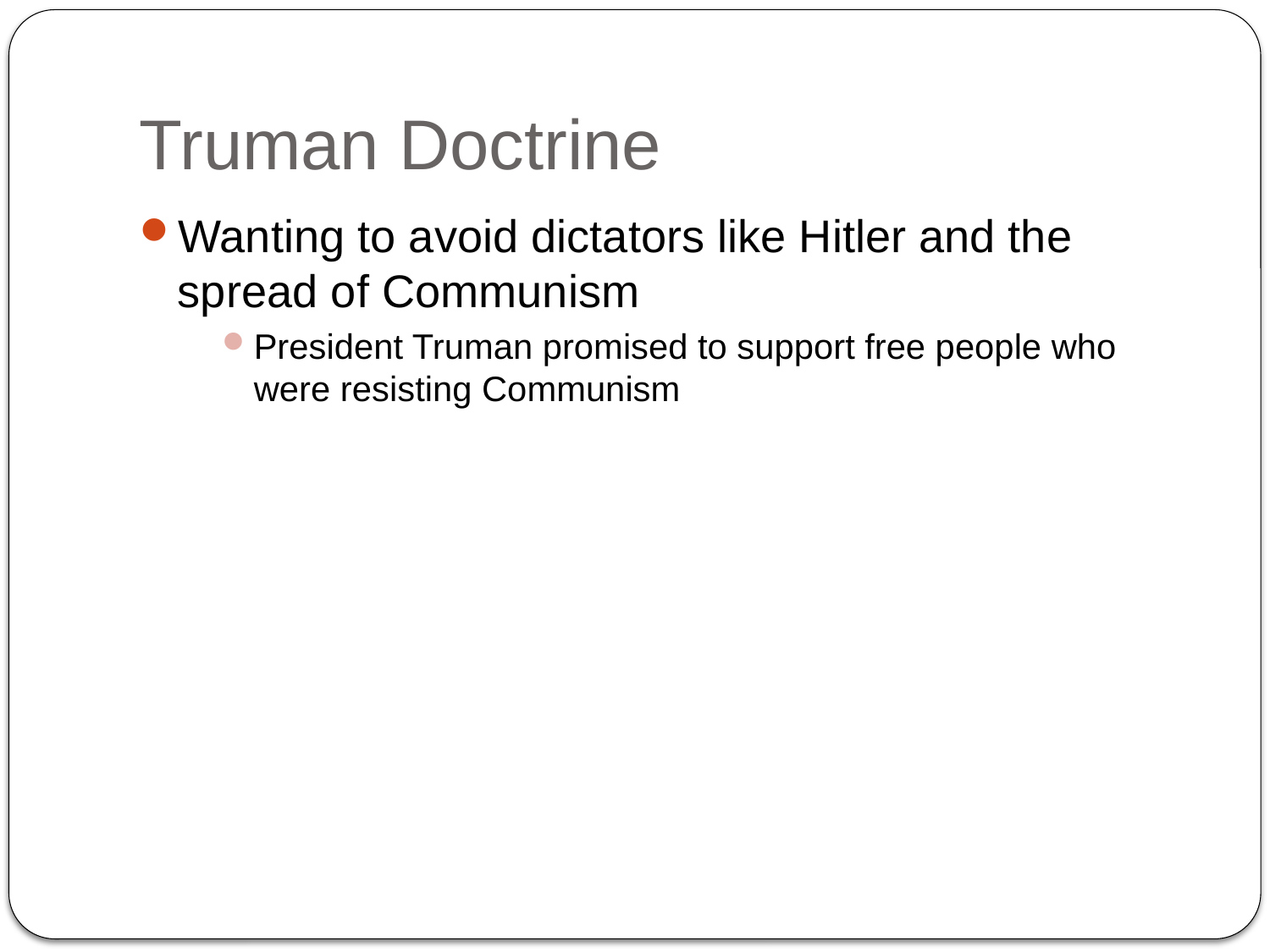

# Truman Doctrine
Wanting to avoid dictators like Hitler and the spread of Communism
President Truman promised to support free people who were resisting Communism